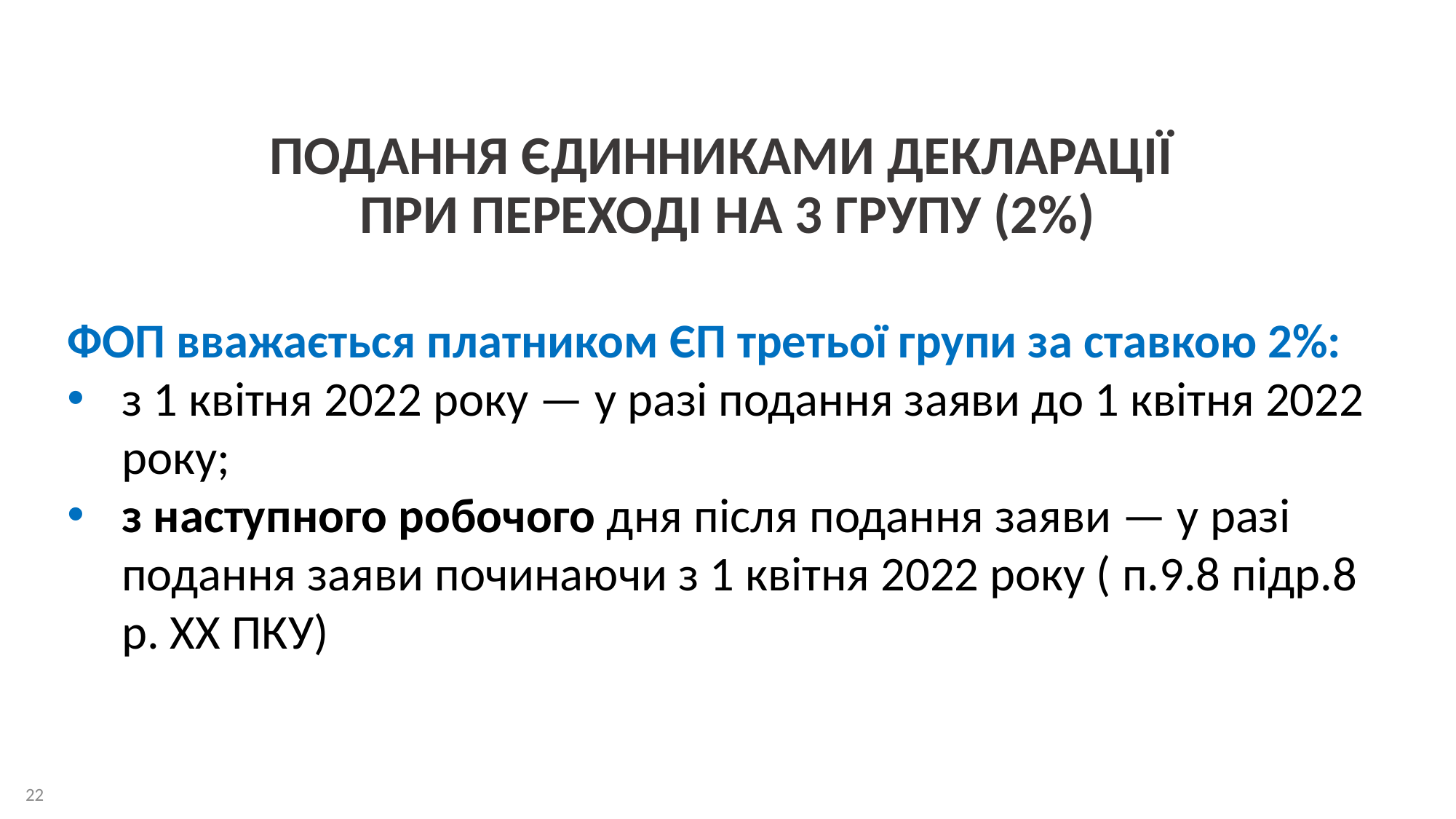

# ПОДАННЯ ЄДИННИКАМИ ДЕКЛАРАЦІЇ ПРИ ПЕРЕХОДІ НА 3 ГРУПУ (2%)
ФОП вважається платником ЄП третьої групи за ставкою 2%:
з 1 квітня 2022 року — у разі подання заяви до 1 квітня 2022 року;
з наступного робочого дня після подання заяви — у разі подання заяви починаючи з 1 квітня 2022 року ( п.9.8 підр.8 р. ХХ ПКУ)
22